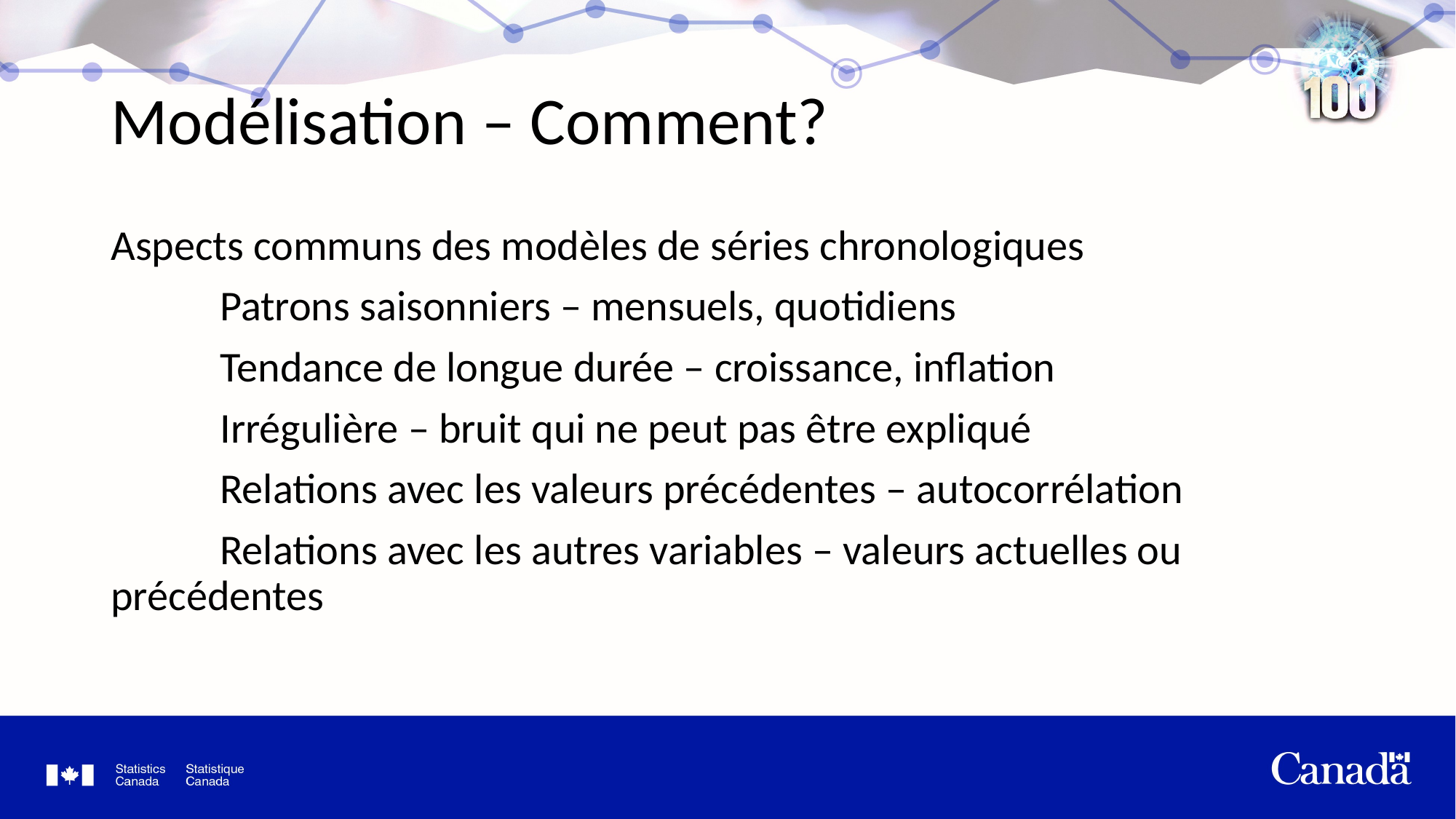

# Modélisation – Comment?
Aspects communs des modèles de séries chronologiques
	Patrons saisonniers – mensuels, quotidiens
	Tendance de longue durée – croissance, inflation
	Irrégulière – bruit qui ne peut pas être expliqué
	Relations avec les valeurs précédentes – autocorrélation
	Relations avec les autres variables – valeurs actuelles ou 	précédentes